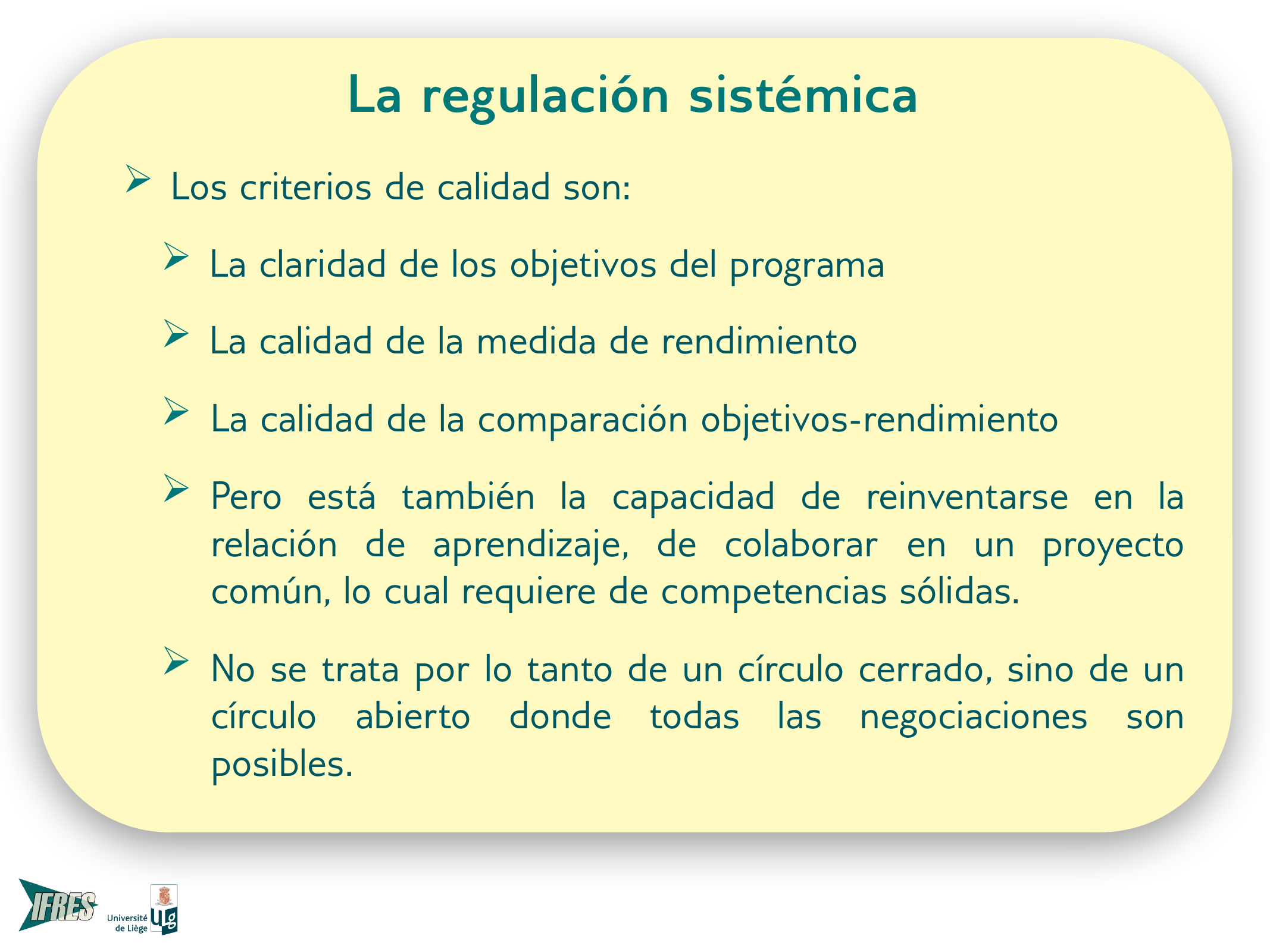

# La regulación sistémica
Los criterios de calidad son:
La claridad de los objetivos del programa
La calidad de la medida de rendimiento
La calidad de la comparación objetivos-rendimiento
Pero está también la capacidad de reinventarse en la relación de aprendizaje, de colaborar en un proyecto común, lo cual requiere de competencias sólidas.
No se trata por lo tanto de un círculo cerrado, sino de un círculo abierto donde todas las negociaciones son posibles.